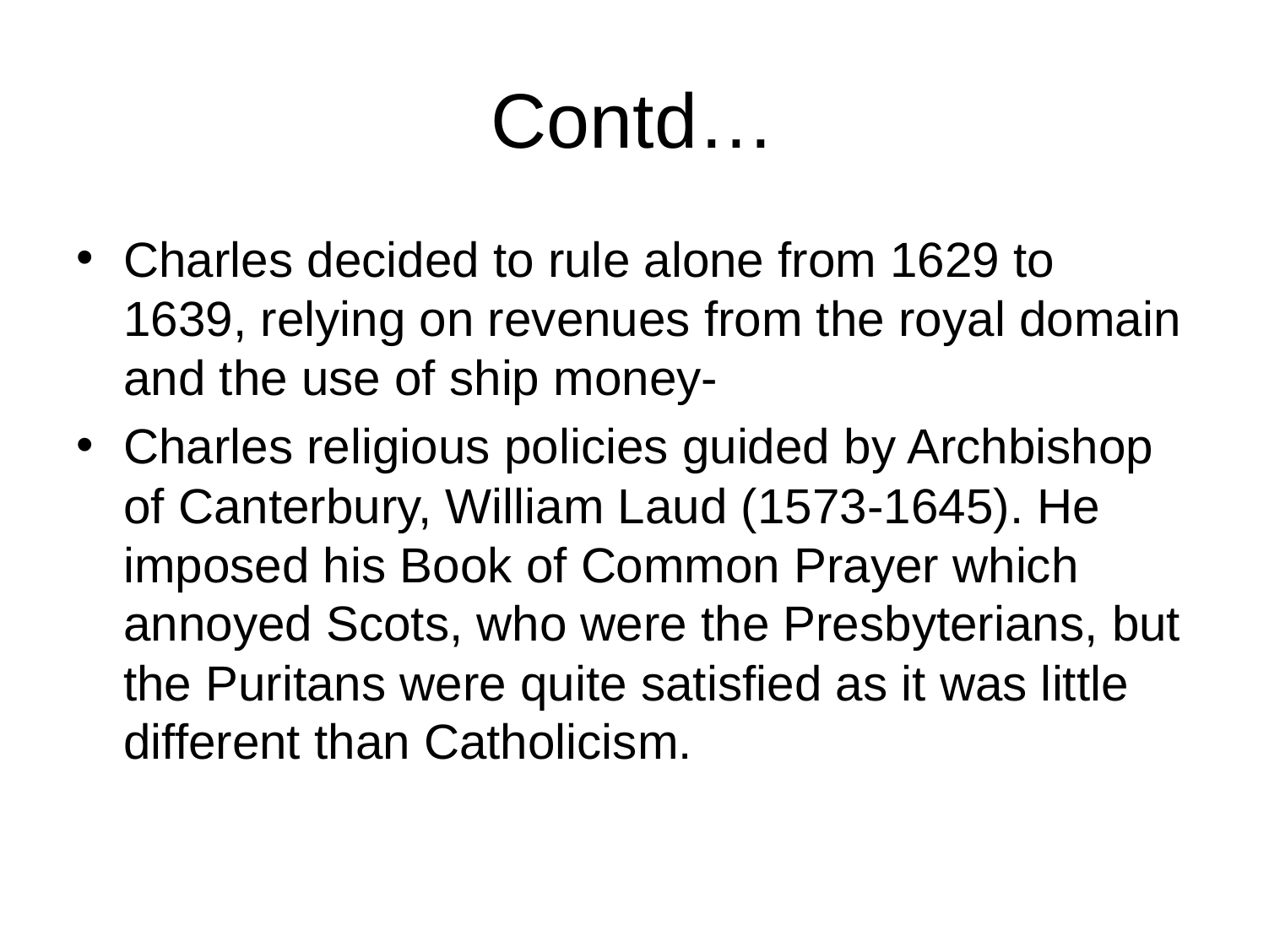

# Contd…
Charles decided to rule alone from 1629 to 1639, relying on revenues from the royal domain and the use of ship money-
Charles religious policies guided by Archbishop of Canterbury, William Laud (1573-1645). He imposed his Book of Common Prayer which annoyed Scots, who were the Presbyterians, but the Puritans were quite satisfied as it was little different than Catholicism.